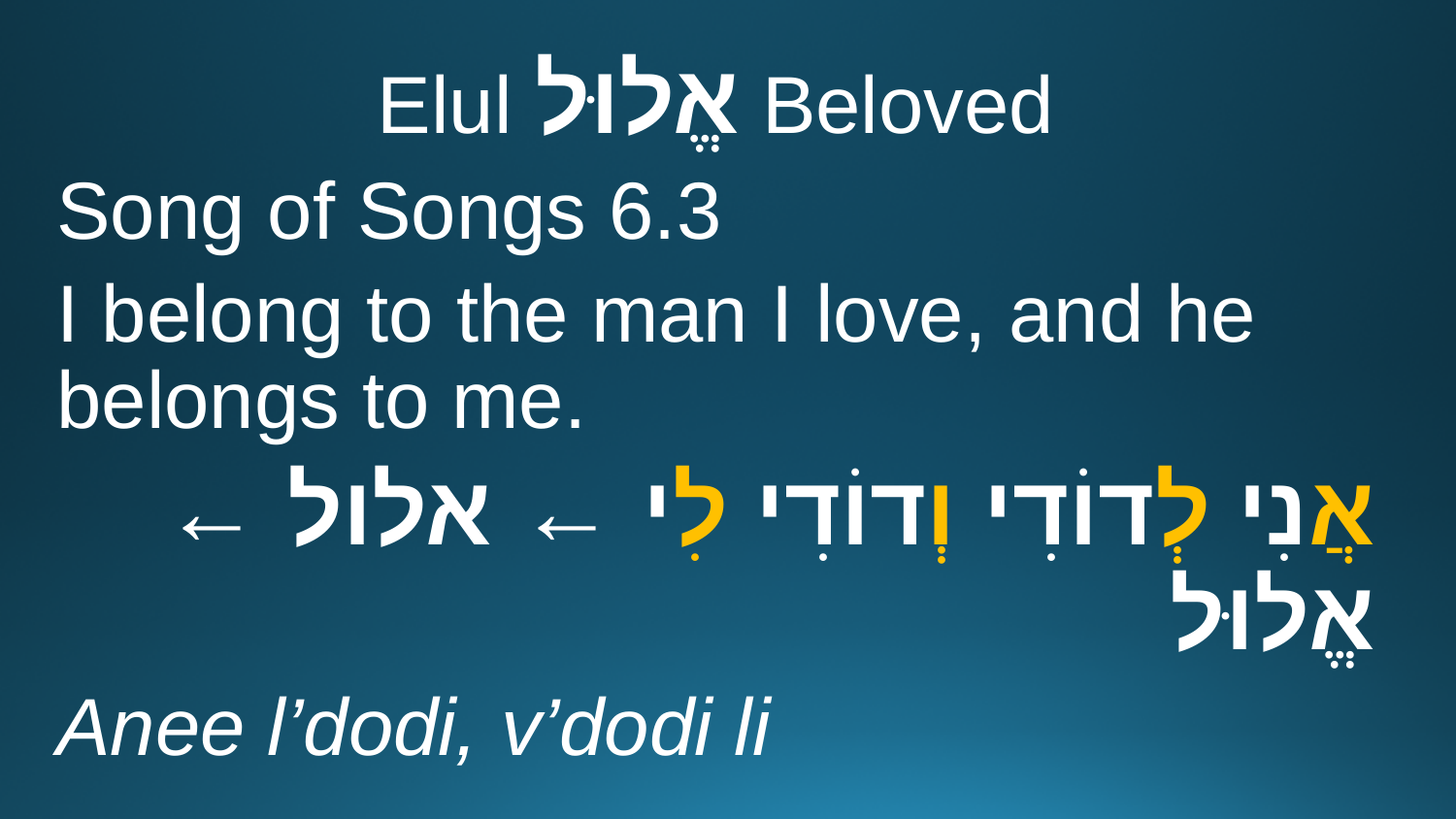

Elul אֱלוּל Beloved
Song of Songs 6.3
I belong to the man I love, and he belongs to me.
אֲנִי לְדוֹדִי וְדוֹדִי לִי ← אלול ← אֱלוּל
Anee l’dodi, v’dodi li